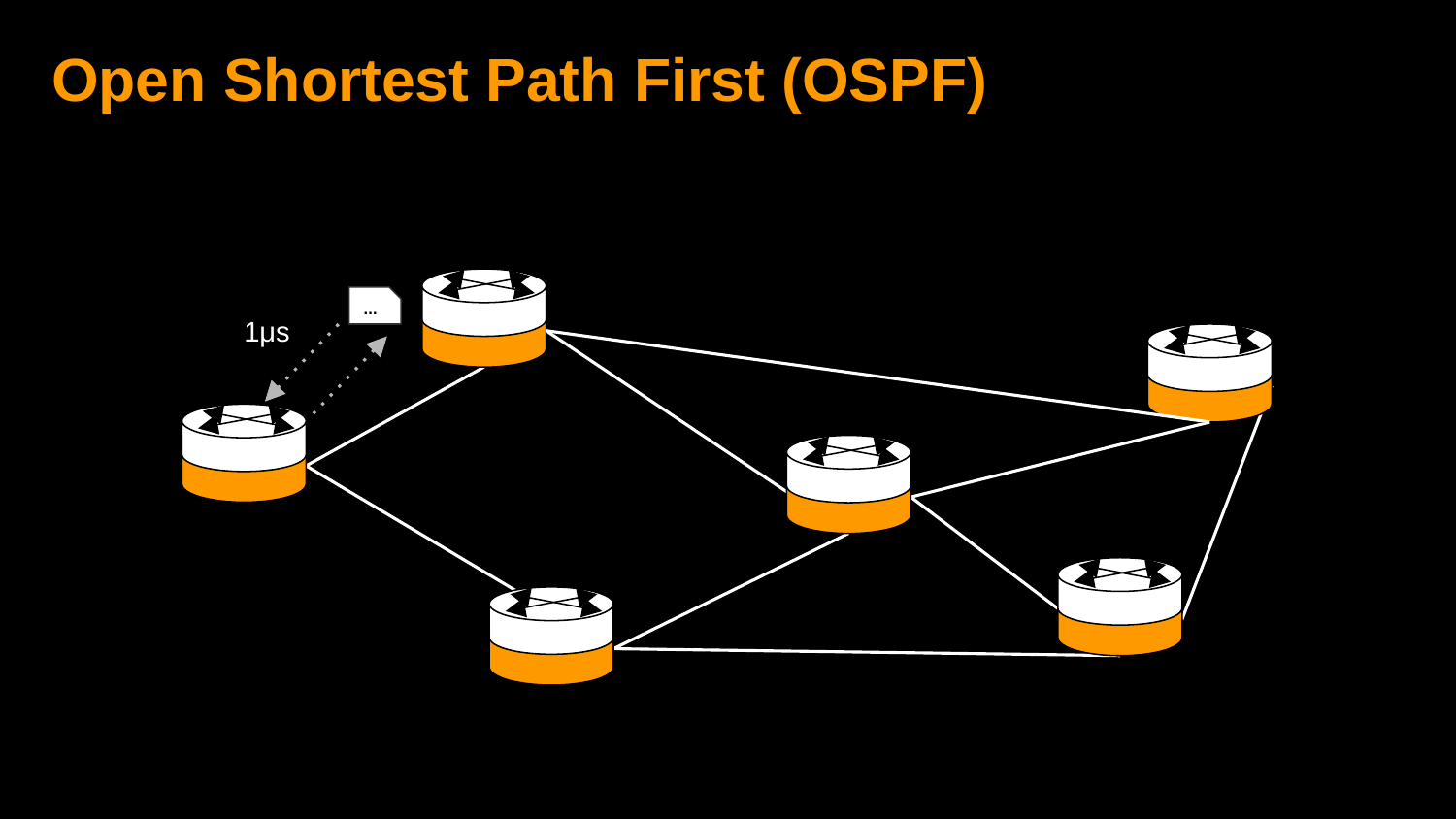

Open Shortest Path First (OSPF)

...
1μs